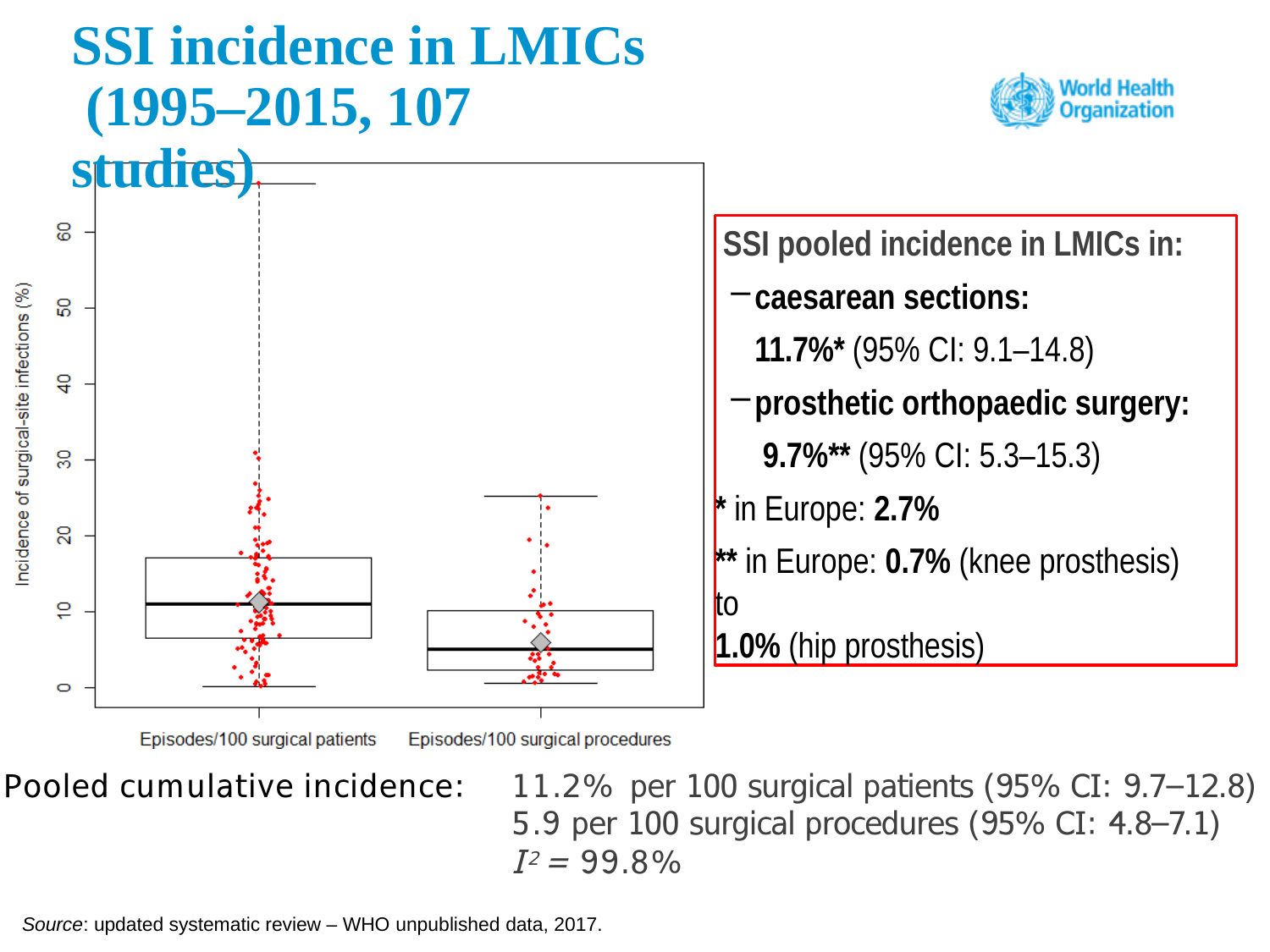

# SSI incidence in LMICs  (1995–2015, 107 studies)

SSI pooled incidence in LMICs in:
caesarean sections:  11.7%* (95% CI: 9.1–14.8)
prosthetic orthopaedic surgery:  9.7%** (95% CI: 5.3–15.3)
* in Europe: 2.7%
** in Europe: 0.7% (knee prosthesis) to
1.0% (hip prosthesis)
Pooled cumulative incidence:
11.2% per 100 surgical patients (95% CI: 9.7–12.8)
5.9 per 100 surgical procedures (95% CI: 4.8–7.1)
I2 = 99.8%
Source: updated systematic review – WHO unpublished data, 2017.